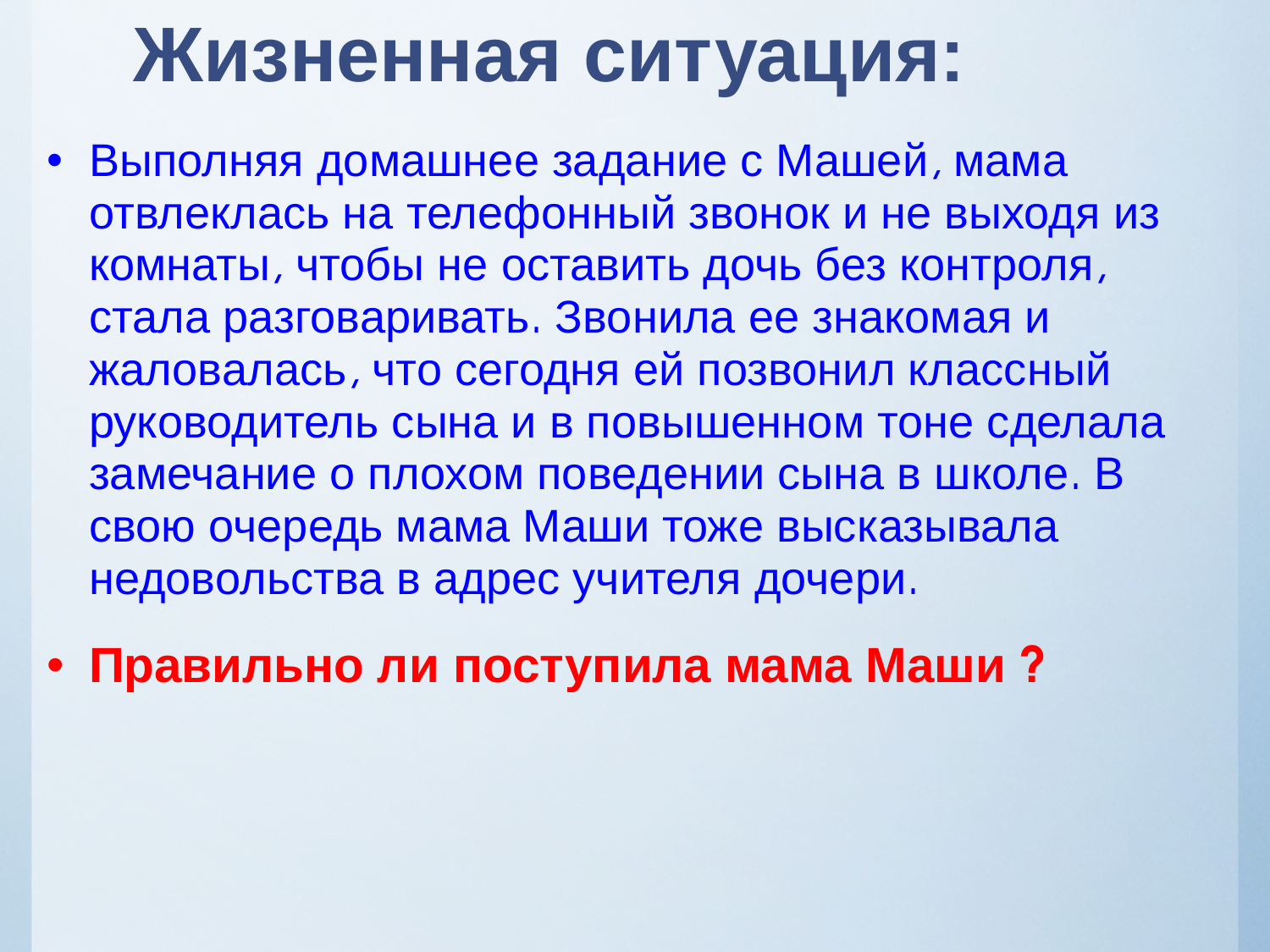

# Жизненная ситуация:
Выполняя домашнее задание с Машей, мама отвлеклась на телефонный звонок и не выходя из комнаты, чтобы не оставить дочь без контроля, стала разговаривать. Звонила ее знакомая и жаловалась, что сегодня ей позвонил классный руководитель сына и в повышенном тоне сделала замечание о плохом поведении сына в школе. В свою очередь мама Маши тоже высказывала недовольства в адрес учителя дочери.
Правильно ли поступила мама Маши ?